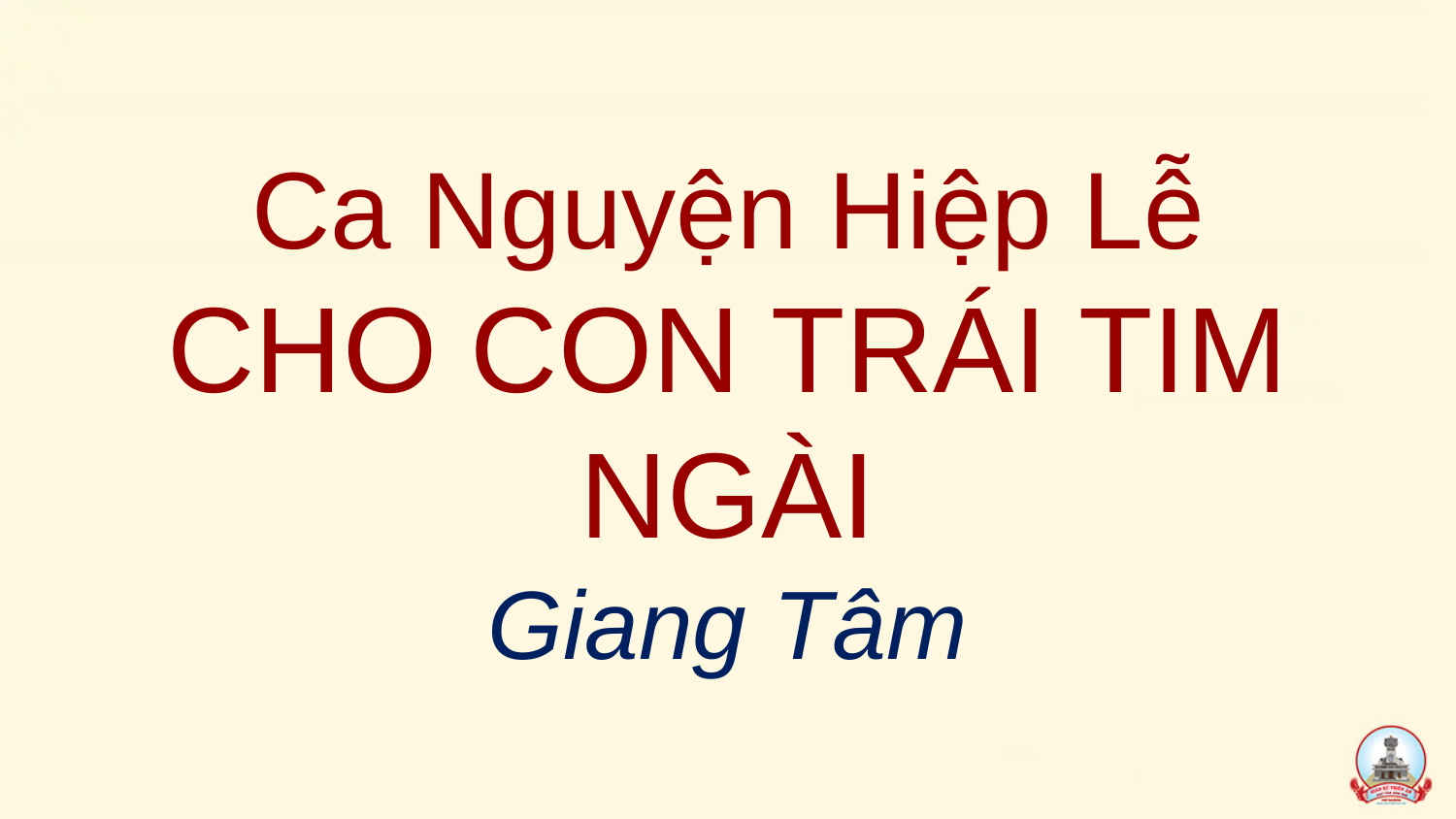

# Ca Nguyện Hiệp Lễ CHO CON TRÁI TIM NGÀI Giang Tâm